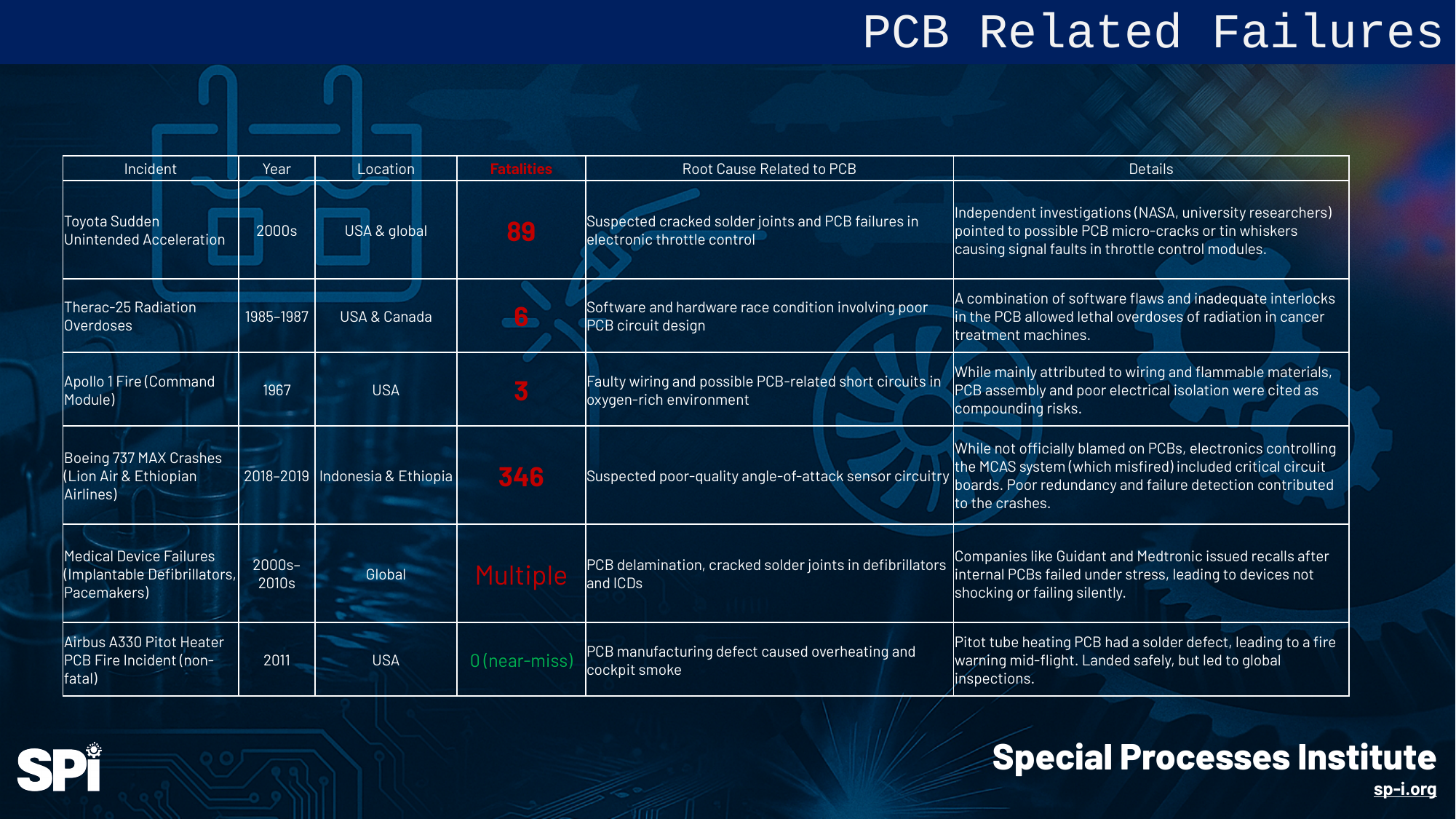

PCB Related Failures

| Incident | Year | Location | Fatalities | Root Cause Related to PCB | Details |
| --- | --- | --- | --- | --- | --- |
| Toyota Sudden Unintended Acceleration | 2000s | USA & global | 89 | Suspected cracked solder joints and PCB failures in electronic throttle control | Independent investigations (NASA, university researchers) pointed to possible PCB micro-cracks or tin whiskers causing signal faults in throttle control modules. |
| Therac-25 Radiation Overdoses | 1985–1987 | USA & Canada | 6 | Software and hardware race condition involving poor PCB circuit design | A combination of software flaws and inadequate interlocks in the PCB allowed lethal overdoses of radiation in cancer treatment machines. |
| Apollo 1 Fire (Command Module) | 1967 | USA | 3 | Faulty wiring and possible PCB-related short circuits in oxygen-rich environment | While mainly attributed to wiring and flammable materials, PCB assembly and poor electrical isolation were cited as compounding risks. |
| Boeing 737 MAX Crashes (Lion Air & Ethiopian Airlines) | 2018–2019 | Indonesia & Ethiopia | 346 | Suspected poor-quality angle-of-attack sensor circuitry | While not officially blamed on PCBs, electronics controlling the MCAS system (which misfired) included critical circuit boards. Poor redundancy and failure detection contributed to the crashes. |
| Medical Device Failures (Implantable Defibrillators, Pacemakers) | 2000s–2010s | Global | Multiple | PCB delamination, cracked solder joints in defibrillators and ICDs | Companies like Guidant and Medtronic issued recalls after internal PCBs failed under stress, leading to devices not shocking or failing silently. |
| Airbus A330 Pitot Heater PCB Fire Incident (non-fatal) | 2011 | USA | 0 (near-miss) | PCB manufacturing defect caused overheating and cockpit smoke | Pitot tube heating PCB had a solder defect, leading to a fire warning mid-flight. Landed safely, but led to global inspections. |